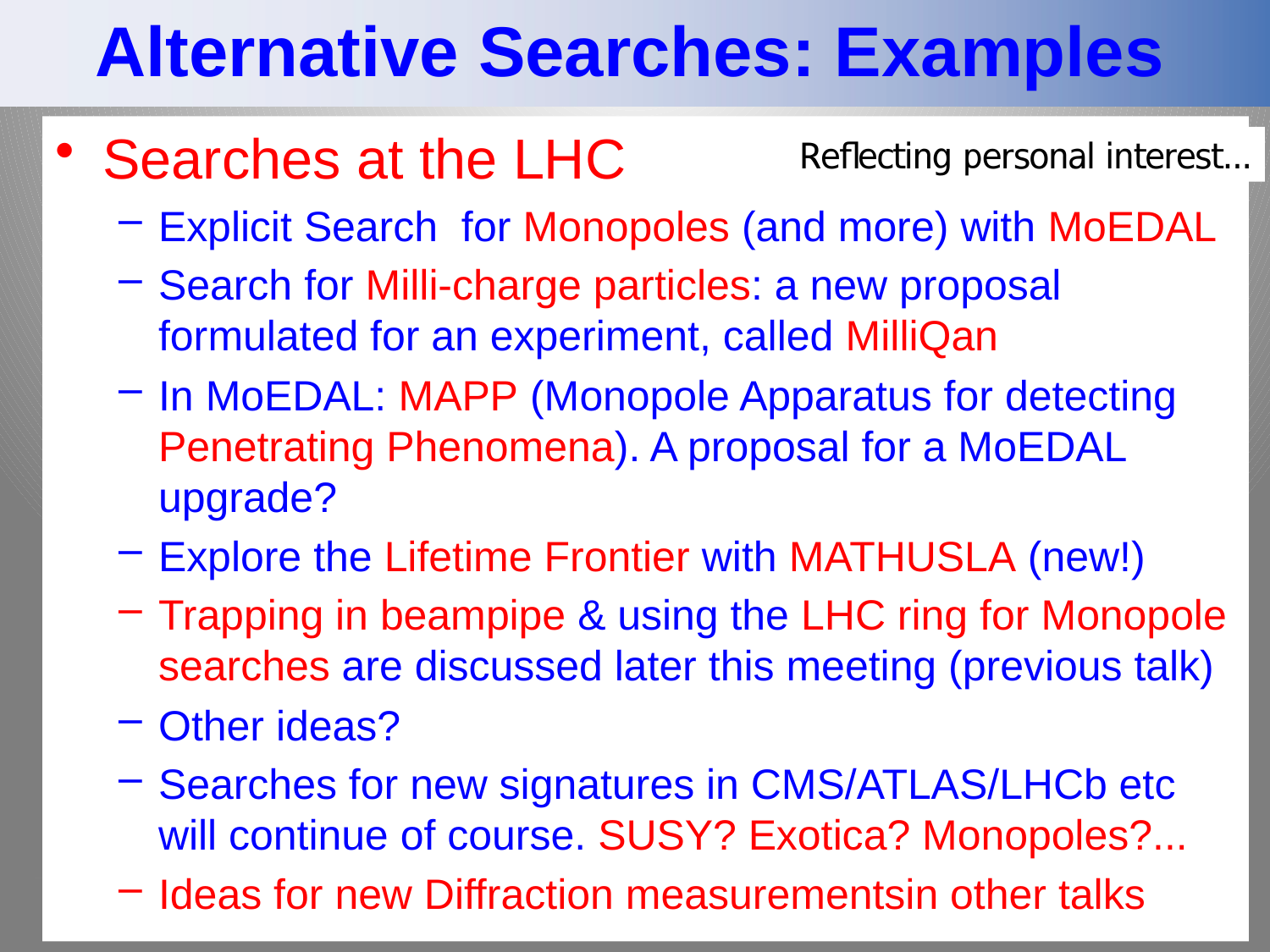

# Alternative Searches: Examples
Searches at the LHC
Explicit Search  for Monopoles (and more) with MoEDAL
Search for Milli-charge particles: a new proposal formulated for an experiment, called MilliQan
In MoEDAL: MAPP (Monopole Apparatus for detecting Penetrating Phenomena). A proposal for a MoEDAL upgrade?
Explore the Lifetime Frontier with MATHUSLA (new!)
Trapping in beampipe & using the LHC ring for Monopole searches are discussed later this meeting (previous talk)
Other ideas?
Searches for new signatures in CMS/ATLAS/LHCb etc will continue of course. SUSY? Exotica? Monopoles?...
Ideas for new Diffraction measurementsin other talks
Reflecting personal interest…